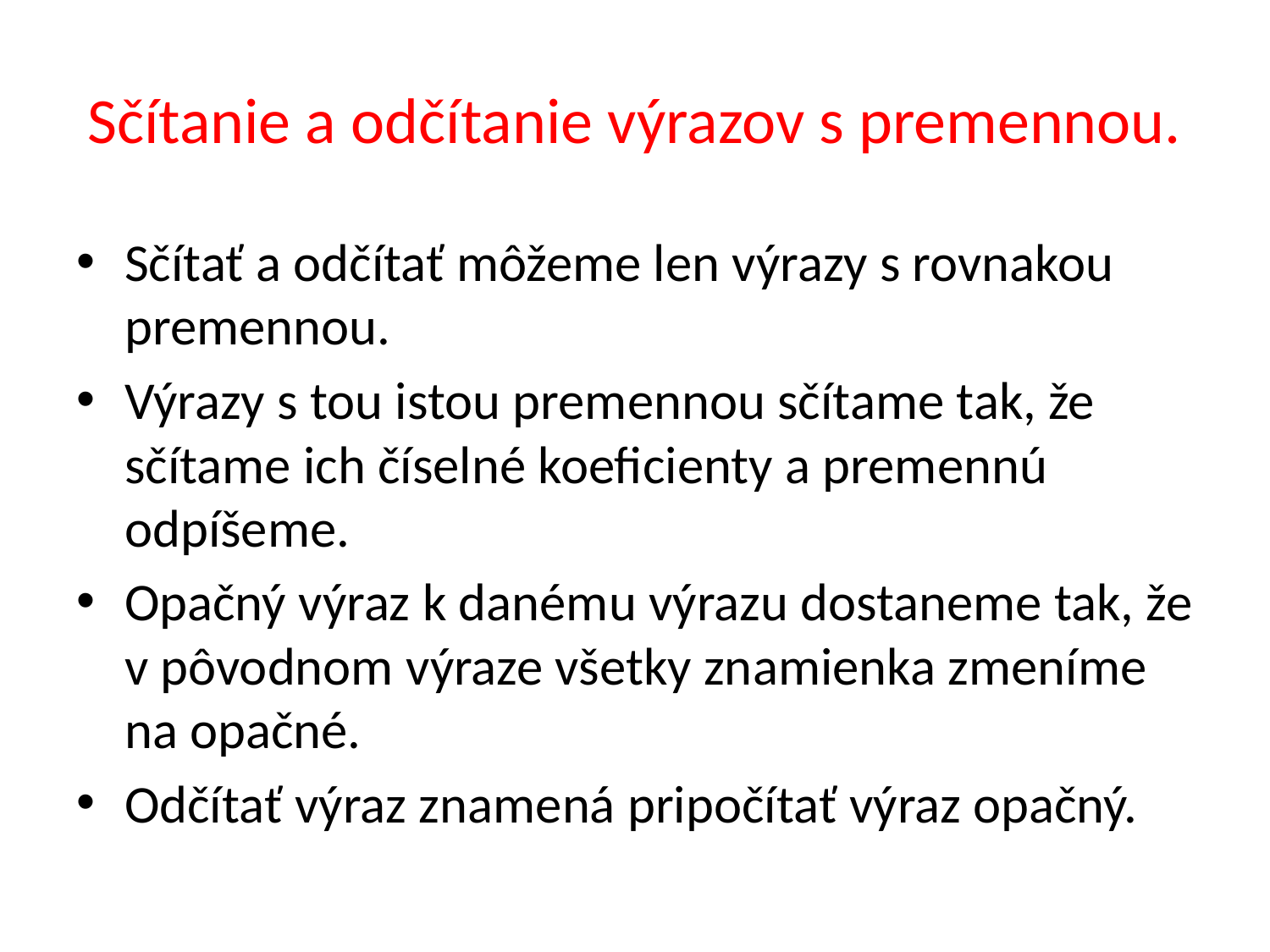

# Sčítanie a odčítanie výrazov s premennou.
Sčítať a odčítať môžeme len výrazy s rovnakou premennou.
Výrazy s tou istou premennou sčítame tak, že sčítame ich číselné koeficienty a premennú odpíšeme.
Opačný výraz k danému výrazu dostaneme tak, že v pôvodnom výraze všetky znamienka zmeníme na opačné.
Odčítať výraz znamená pripočítať výraz opačný.